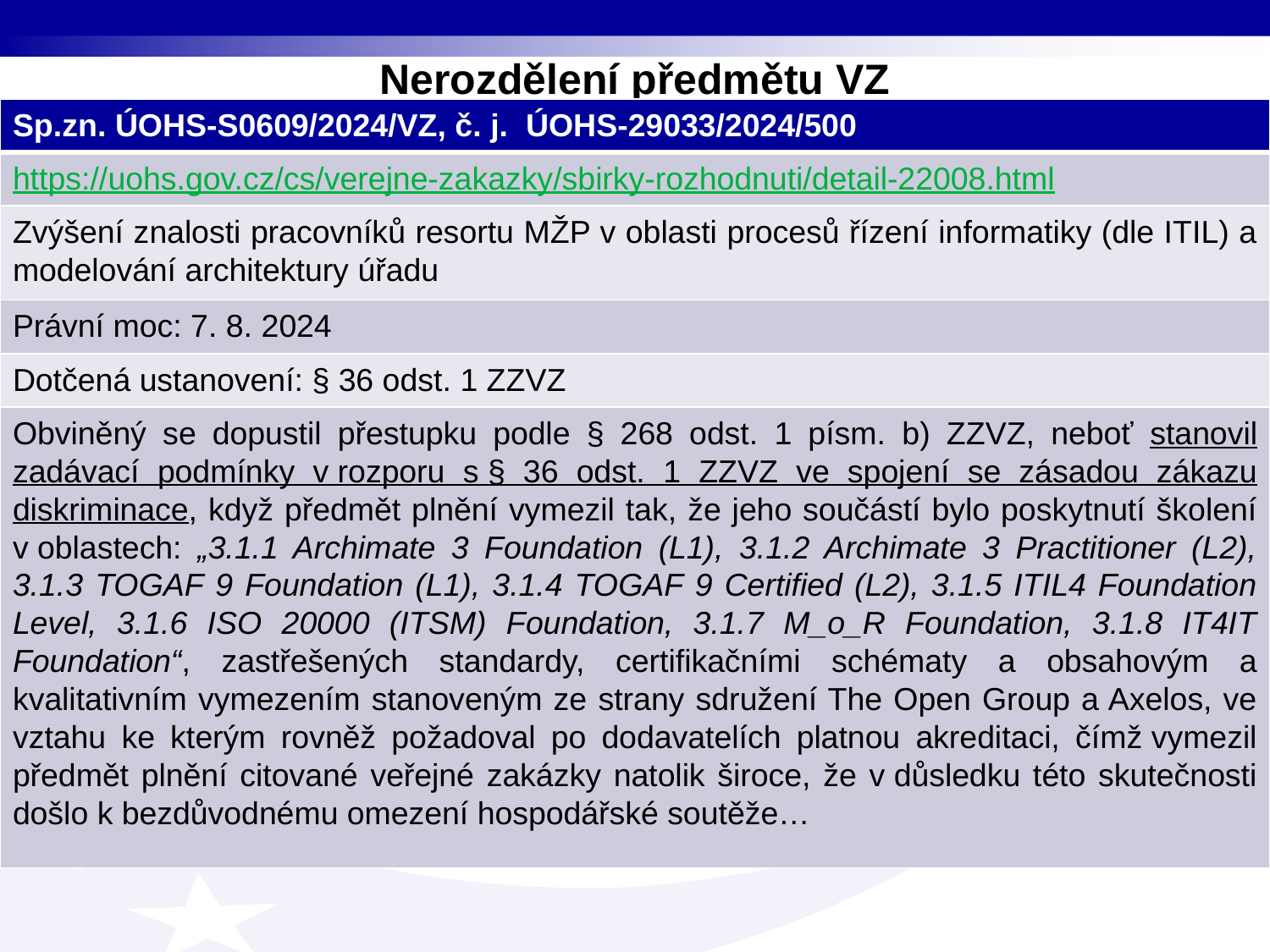

# Nerozdělení předmětu VZ
| Sp.zn. ÚOHS-S0609/2024/VZ, č. j.  ÚOHS-29033/2024/500 |
| --- |
| https://uohs.gov.cz/cs/verejne-zakazky/sbirky-rozhodnuti/detail-22008.html |
| Zvýšení znalosti pracovníků resortu MŽP v oblasti procesů řízení informatiky (dle ITIL) a modelování architektury úřadu |
| Právní moc: 7. 8. 2024 |
| Dotčená ustanovení: § 36 odst. 1 ZZVZ |
| Obviněný se dopustil přestupku podle § 268 odst. 1 písm. b) ZZVZ, neboť stanovil zadávací podmínky v rozporu s § 36 odst. 1 ZZVZ ve spojení se zásadou zákazu diskriminace, když předmět plnění vymezil tak, že jeho součástí bylo poskytnutí školení v oblastech: „3.1.1 Archimate 3 Foundation (L1), 3.1.2 Archimate 3 Practitioner (L2), 3.1.3 TOGAF 9 Foundation (L1), 3.1.4 TOGAF 9 Certified (L2), 3.1.5 ITIL4 Foundation Level, 3.1.6 ISO 20000 (ITSM) Foundation, 3.1.7 M\_o\_R Foundation, 3.1.8 IT4IT Foundation“, zastřešených standardy, certifikačními schématy a obsahovým a kvalitativním vymezením stanoveným ze strany sdružení The Open Group a Axelos, ve vztahu ke kterým rovněž požadoval po dodavatelích platnou akreditaci, čímž vymezil předmět plnění citované veřejné zakázky natolik široce, že v důsledku této skutečnosti došlo k bezdůvodnému omezení hospodářské soutěže… |